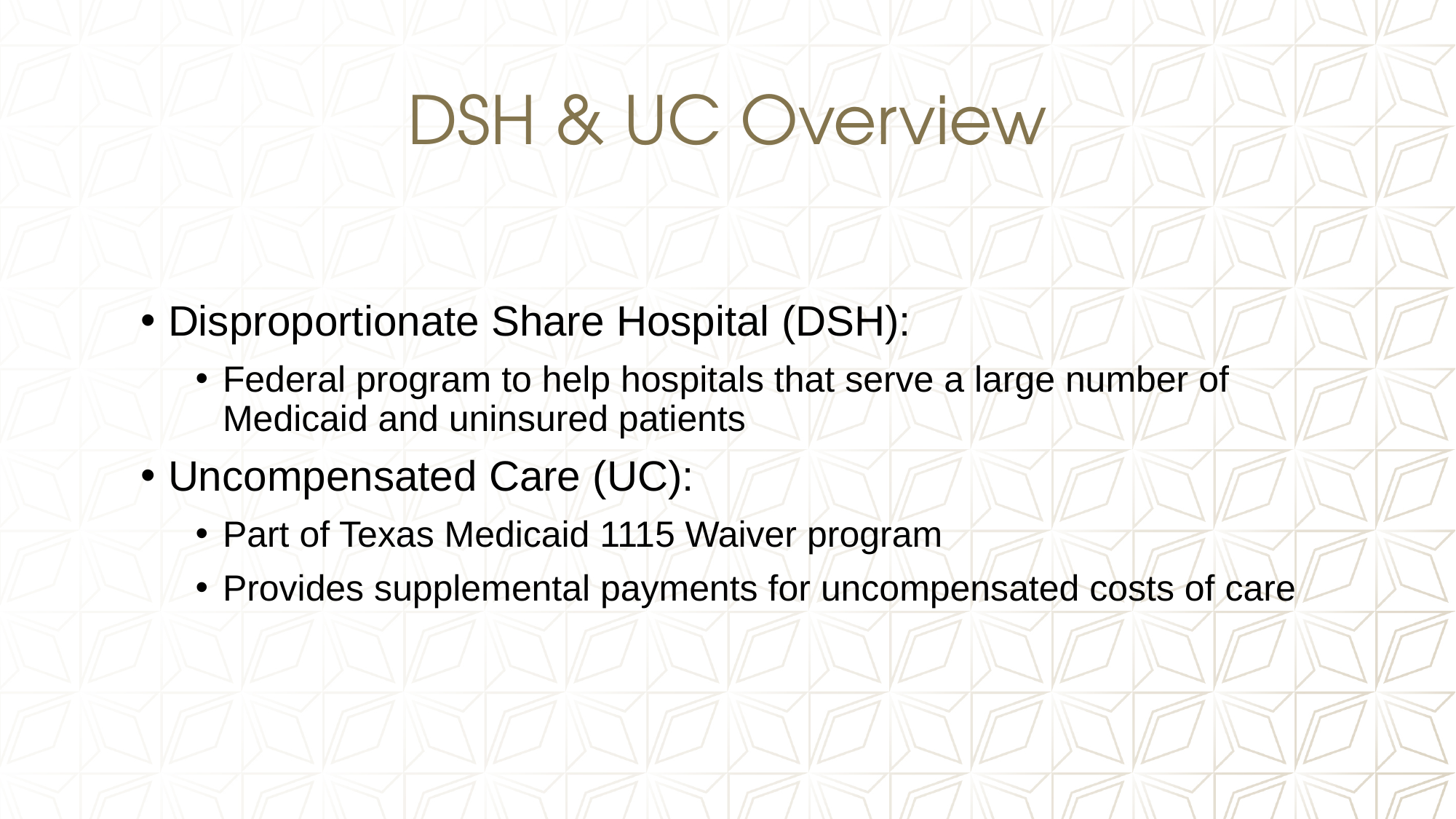

# DSH & UC Overview

Disproportionate Share Hospital (DSH):
Federal program to help hospitals that serve a large number of Medicaid and uninsured patients
Uncompensated Care (UC):
Part of Texas Medicaid 1115 Waiver program
Provides supplemental payments for uncompensated costs of care